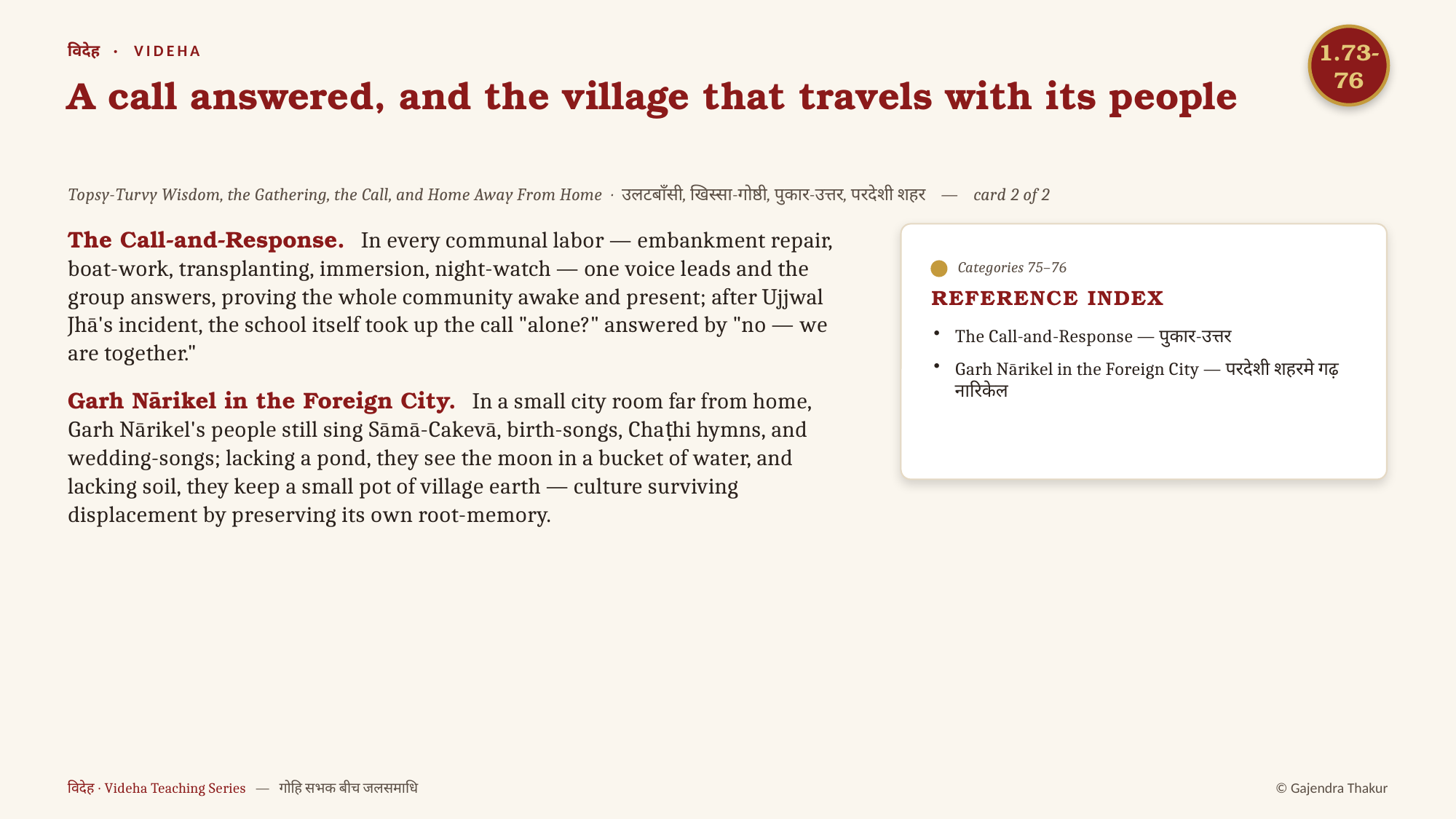

1.73-76
विदेह  ·  VIDEHA
A call answered, and the village that travels with its people
Topsy-Turvy Wisdom, the Gathering, the Call, and Home Away From Home  ·  उलटबाँसी, खिस्सा-गोष्ठी, पुकार-उत्तर, परदेशी शहर    —    card 2 of 2
The Call-and-Response.  In every communal labor — embankment repair, boat-work, transplanting, immersion, night-watch — one voice leads and the group answers, proving the whole community awake and present; after Ujjwal Jhā's incident, the school itself took up the call "alone?" answered by "no — we are together."
Garh Nārikel in the Foreign City.  In a small city room far from home, Garh Nārikel's people still sing Sāmā-Cakevā, birth-songs, Chaṭhi hymns, and wedding-songs; lacking a pond, they see the moon in a bucket of water, and lacking soil, they keep a small pot of village earth — culture surviving displacement by preserving its own root-memory.

Categories 75–76

REFERENCE INDEX
The Call-and-Response — पुकार-उत्तर
Garh Nārikel in the Foreign City — परदेशी शहरमे गढ़ नारिकेल
विदेह · Videha Teaching Series   —   गोहि सभक बीच जलसमाधि
© Gajendra Thakur